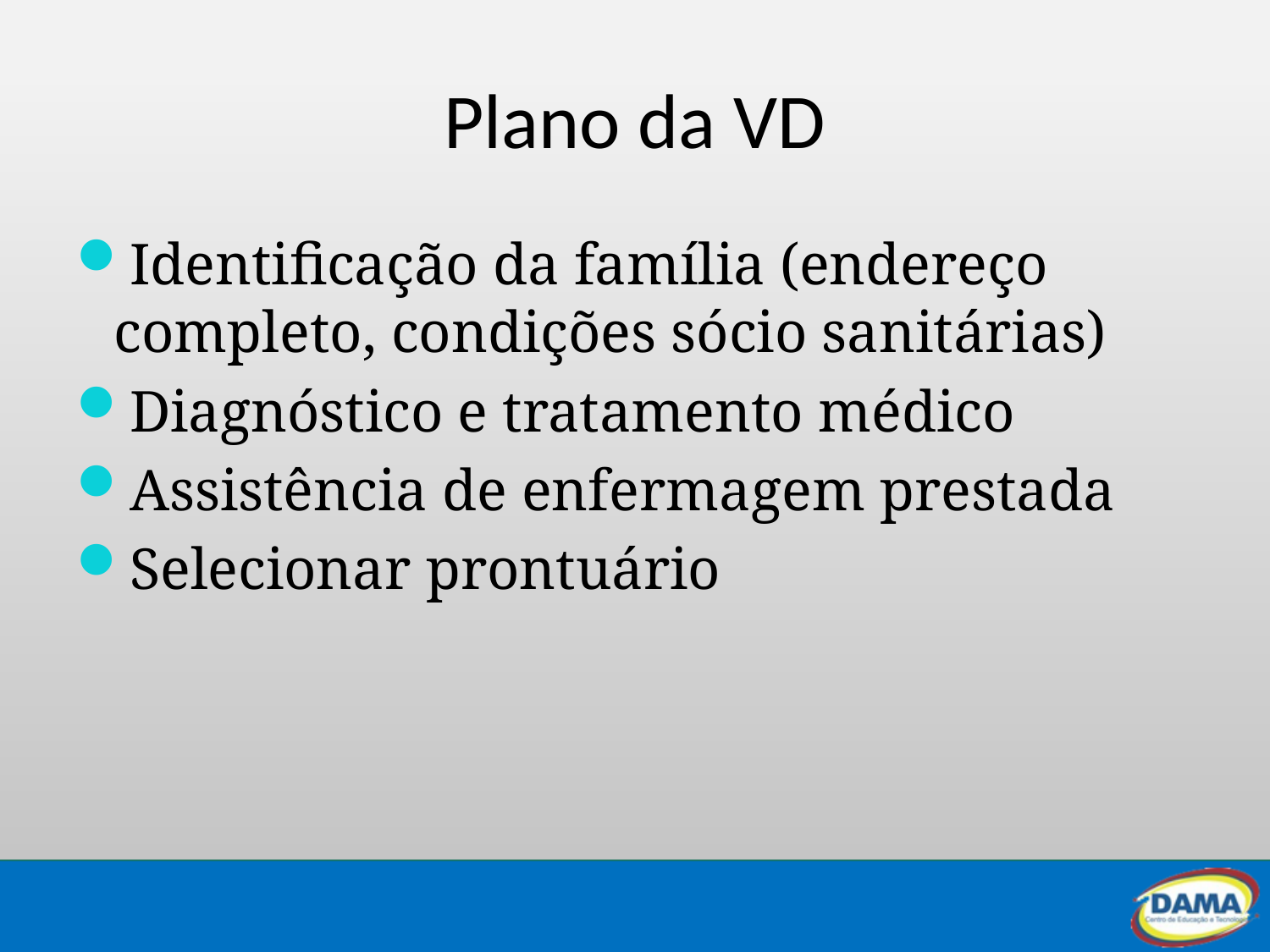

# Plano da VD
Identificação da família (endereço completo, condições sócio sanitárias)
Diagnóstico e tratamento médico
Assistência de enfermagem prestada
Selecionar prontuário